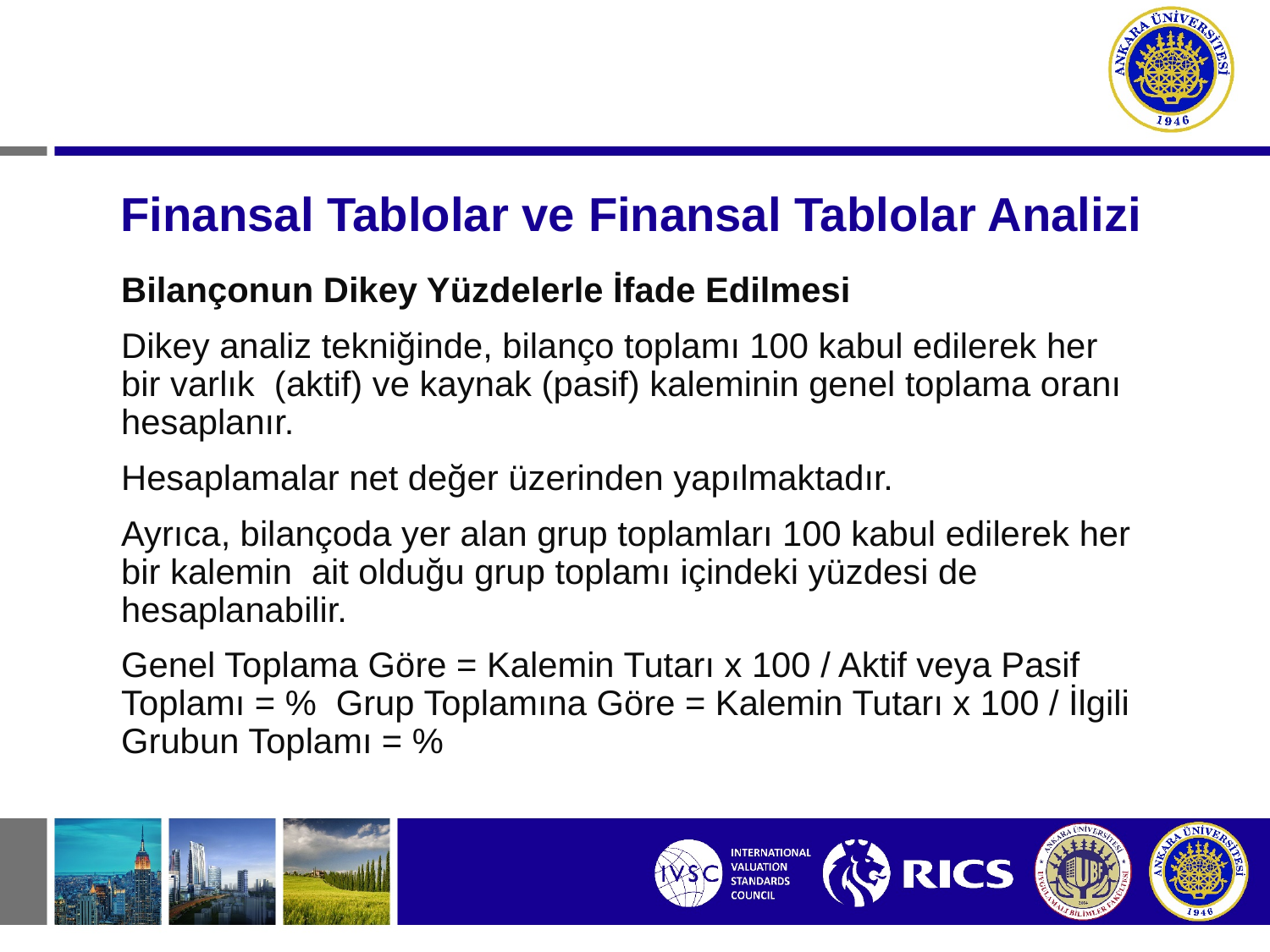

# Finansal Tablolar ve Finansal Tablolar Analizi
Bilançonun Dikey Yüzdelerle İfade Edilmesi
Dikey analiz tekniğinde, bilanço toplamı 100 kabul edilerek her bir varlık  (aktif) ve kaynak (pasif) kaleminin genel toplama oranı hesaplanır.
Hesaplamalar net değer üzerinden yapılmaktadır.
Ayrıca, bilançoda yer alan grup toplamları 100 kabul edilerek her bir kalemin  ait olduğu grup toplamı içindeki yüzdesi de hesaplanabilir.
Genel Toplama Göre = Kalemin Tutarı x 100 / Aktif veya Pasif Toplamı = %  Grup Toplamına Göre = Kalemin Tutarı x 100 / İlgili Grubun Toplamı = %